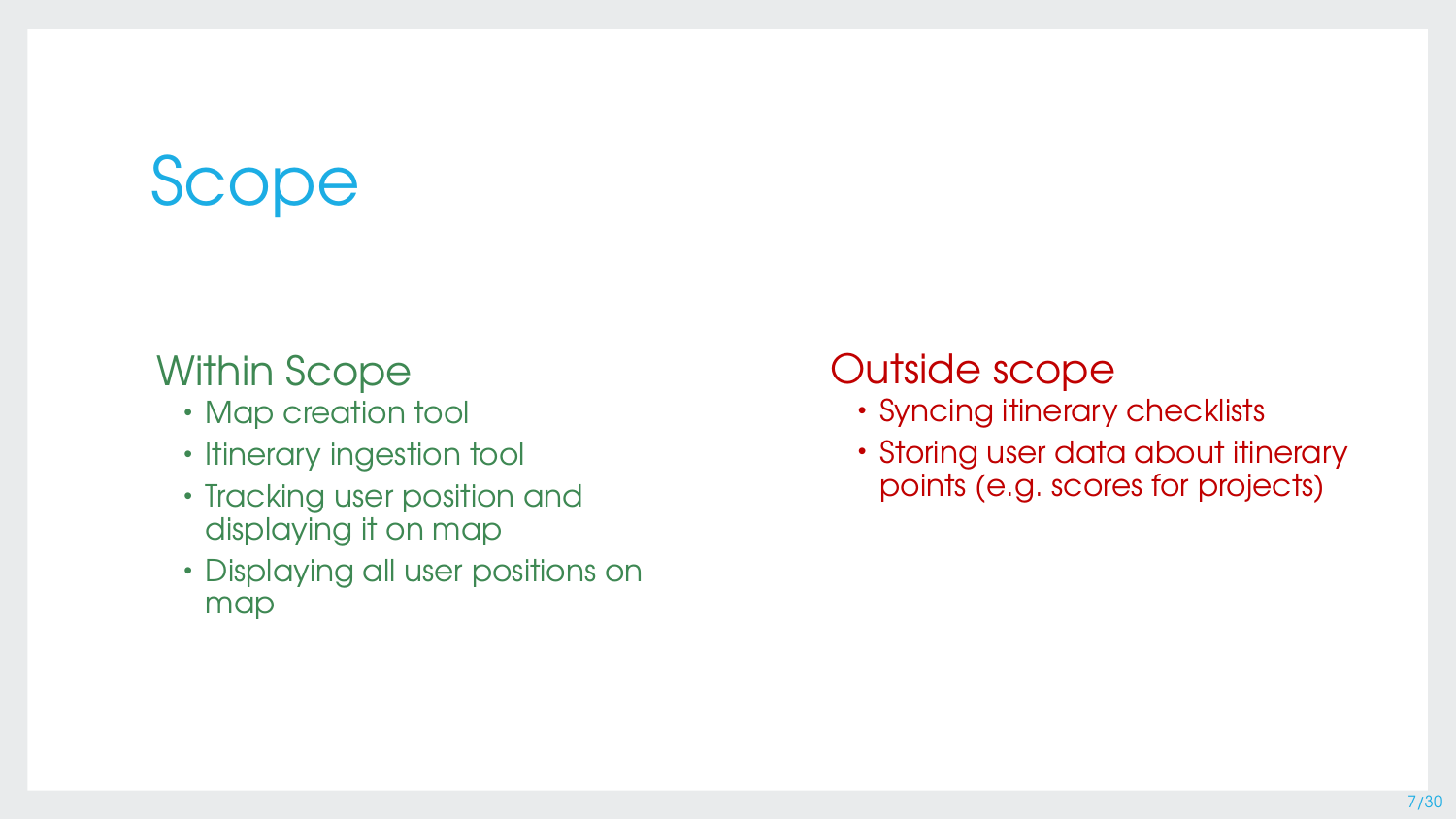

# Scope
Within Scope
Map creation tool
Itinerary ingestion tool
Tracking user position and displaying it on map
Displaying all user positions on map
Outside scope
Syncing itinerary checklists
Storing user data about itinerary points (e.g. scores for projects)